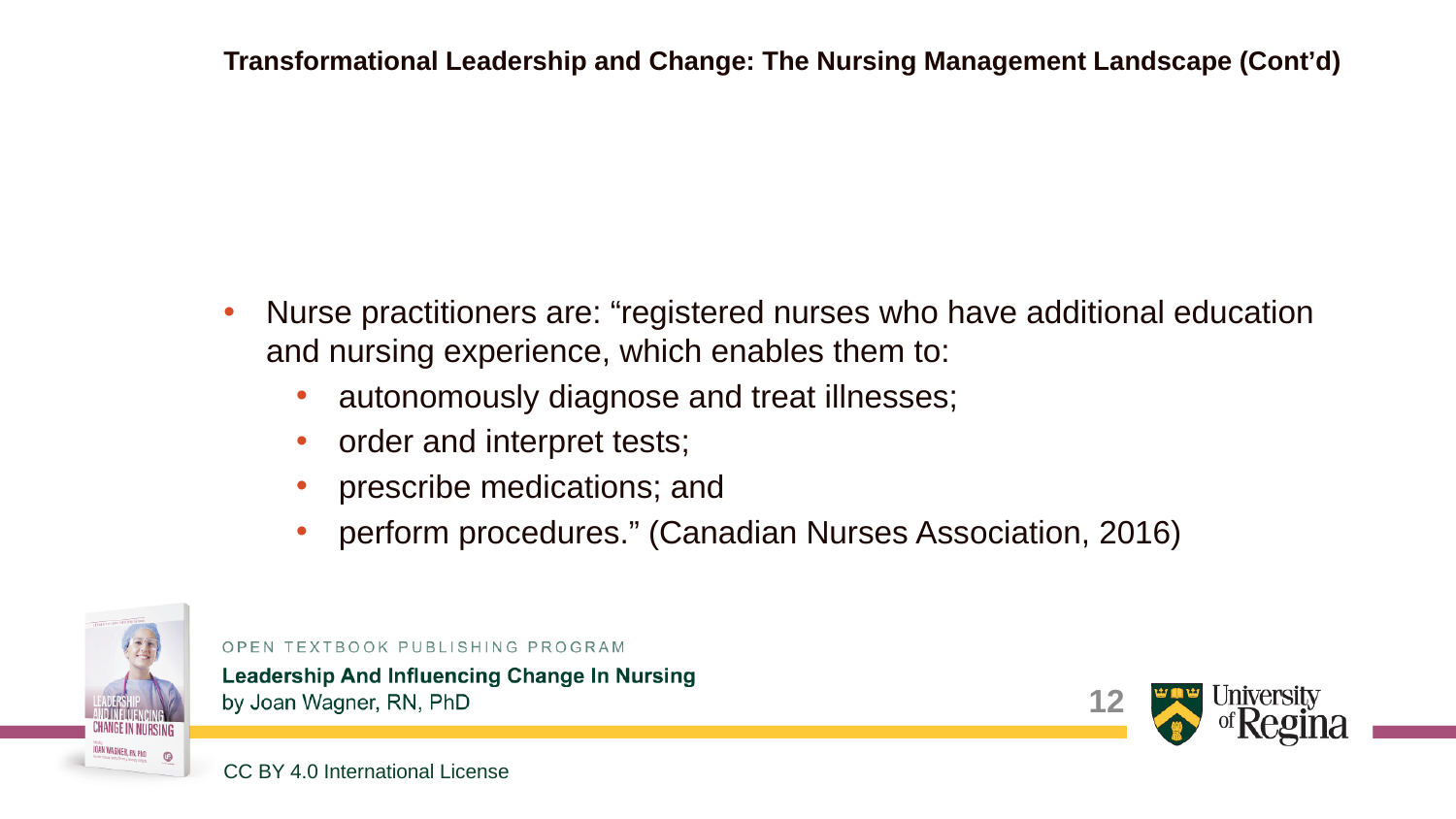

# Transformational Leadership and Change: The Nursing Management Landscape (Cont’d)
Nurse practitioners are: “registered nurses who have additional education and nursing experience, which enables them to:
autonomously diagnose and treat illnesses;
order and interpret tests;
prescribe medications; and
perform procedures.” (Canadian Nurses Association, 2016)

12
CC BY 4.0 International License